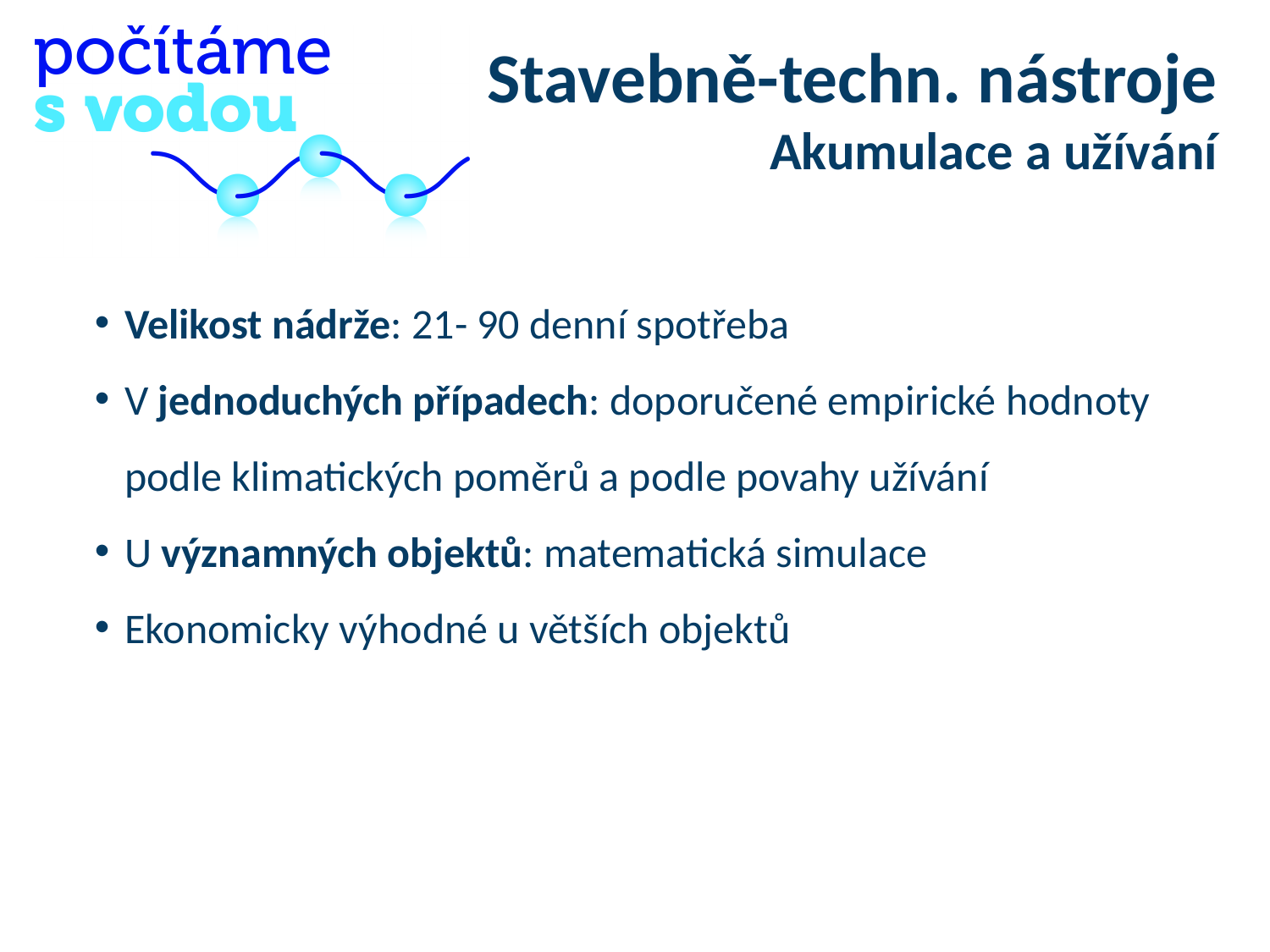

Stavebně-techn. nástroje
Akumulace a užívání

Velikost nádrže: 21- 90 denní spotřeba
V jednoduchých případech: doporučené empirické hodnoty podle klimatických poměrů a podle povahy užívání
U významných objektů: matematická simulace
Ekonomicky výhodné u větších objektů